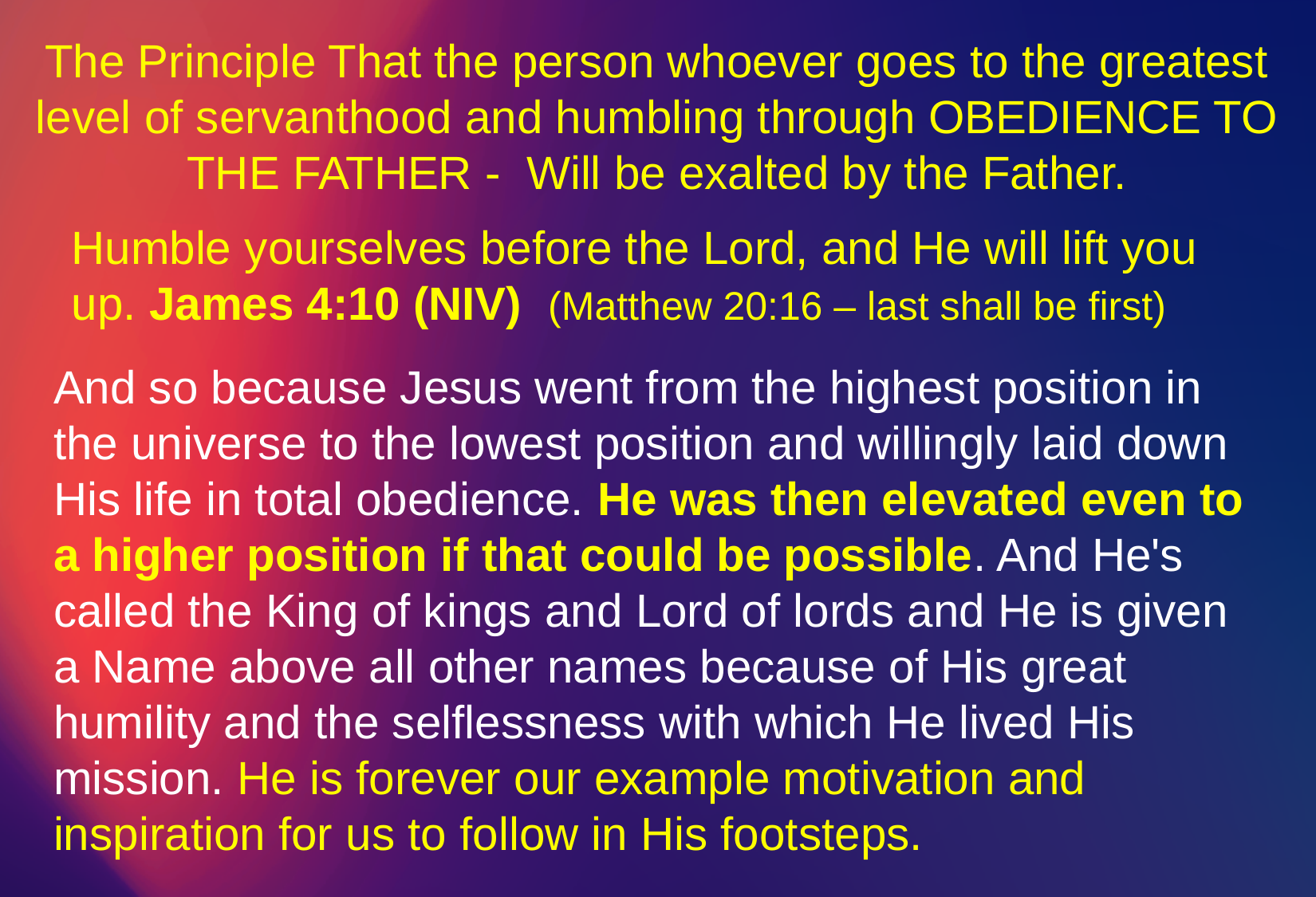

The Principle That the person whoever goes to the greatest level of servanthood and humbling through OBEDIENCE TO THE FATHER -  Will be exalted by the Father.
Humble yourselves before the Lord, and He will lift you up. James 4:10 (NIV)  (Matthew 20:16 – last shall be first)
And so because Jesus went from the highest position in the universe to the lowest position and willingly laid down His life in total obedience. He was then elevated even to a higher position if that could be possible. And He's called the King of kings and Lord of lords and He is given a Name above all other names because of His great humility and the selflessness with which He lived His mission. He is forever our example motivation and inspiration for us to follow in His footsteps.